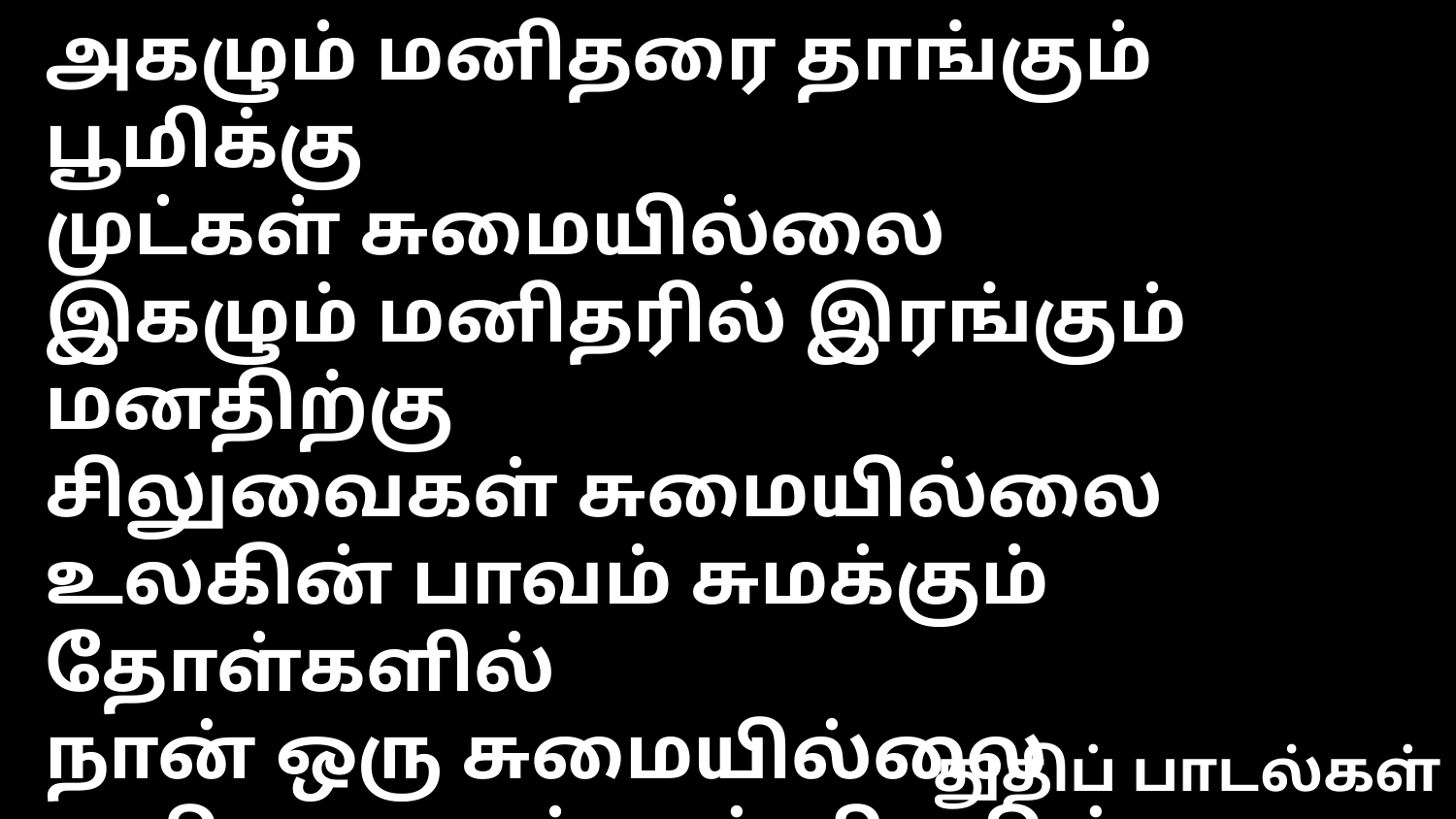

அகழும் மனிதரை தாங்கும் பூமிக்கு
முட்கள் சுமையில்லை
இகழும் மனிதரில் இரங்கும் மனதிற்கு
சிலுவைகள் சுமையில்லை
உலகின் பாவம் சுமக்கும் தோள்களில்
நான் ஒரு சுமையில்லை
உயிரை ஈயும் உன் சிறகின் நிழலில் என்
இதயம் சுமையில்லை

துதிப் பாடல்கள்